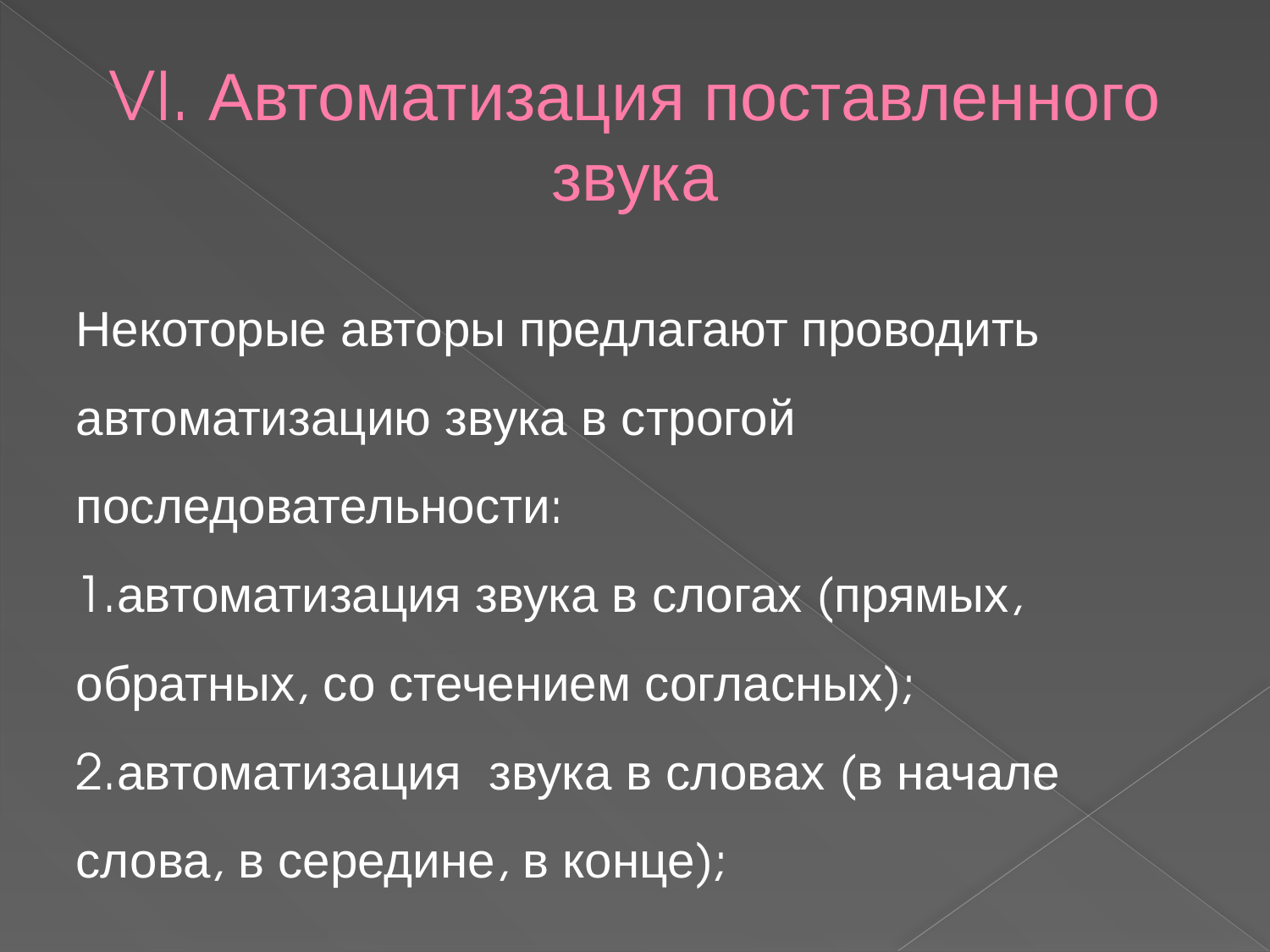

# VI. Автоматизация поставленного звука
Некоторые авторы предлагают проводить автоматизацию звука в строгой последовательности:
1.автоматизация звука в слогах (прямых, обратных, со стечением согласных);
2.автоматизация  звука в словах (в начале слова, в середине, в конце);